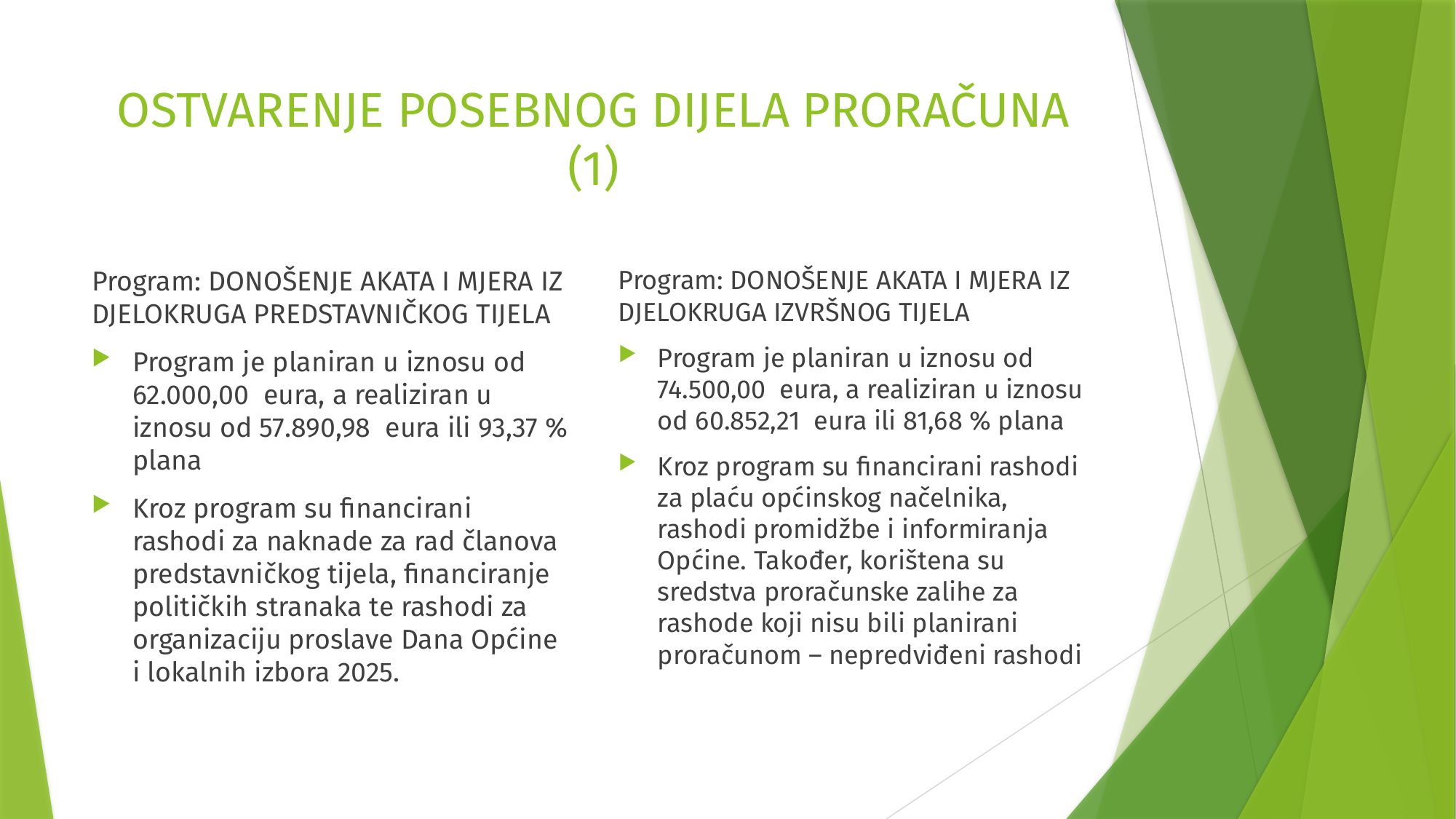

# OSTVARENJE POSEBNOG DIJELA PRORAČUNA (1)
Program: DONOŠENJE AKATA I MJERA IZ DJELOKRUGA PREDSTAVNIČKOG TIJELA
Program je planiran u iznosu od 62.000,00  eura, a realiziran u iznosu od 57.890,98  eura ili 93,37 % plana
Kroz program su financirani rashodi za naknade za rad članova predstavničkog tijela, financiranje političkih stranaka te rashodi za organizaciju proslave Dana Općine i lokalnih izbora 2025.

Program: DONOŠENJE AKATA I MJERA IZ DJELOKRUGA IZVRŠNOG TIJELA
Program je planiran u iznosu od 74.500,00  eura, a realiziran u iznosu od 60.852,21  eura ili 81,68 % plana
Kroz program su financirani rashodi za plaću općinskog načelnika, rashodi promidžbe i informiranja Općine. Također, korištena su sredstva proračunske zalihe za rashode koji nisu bili planirani proračunom – nepredviđeni rashodi